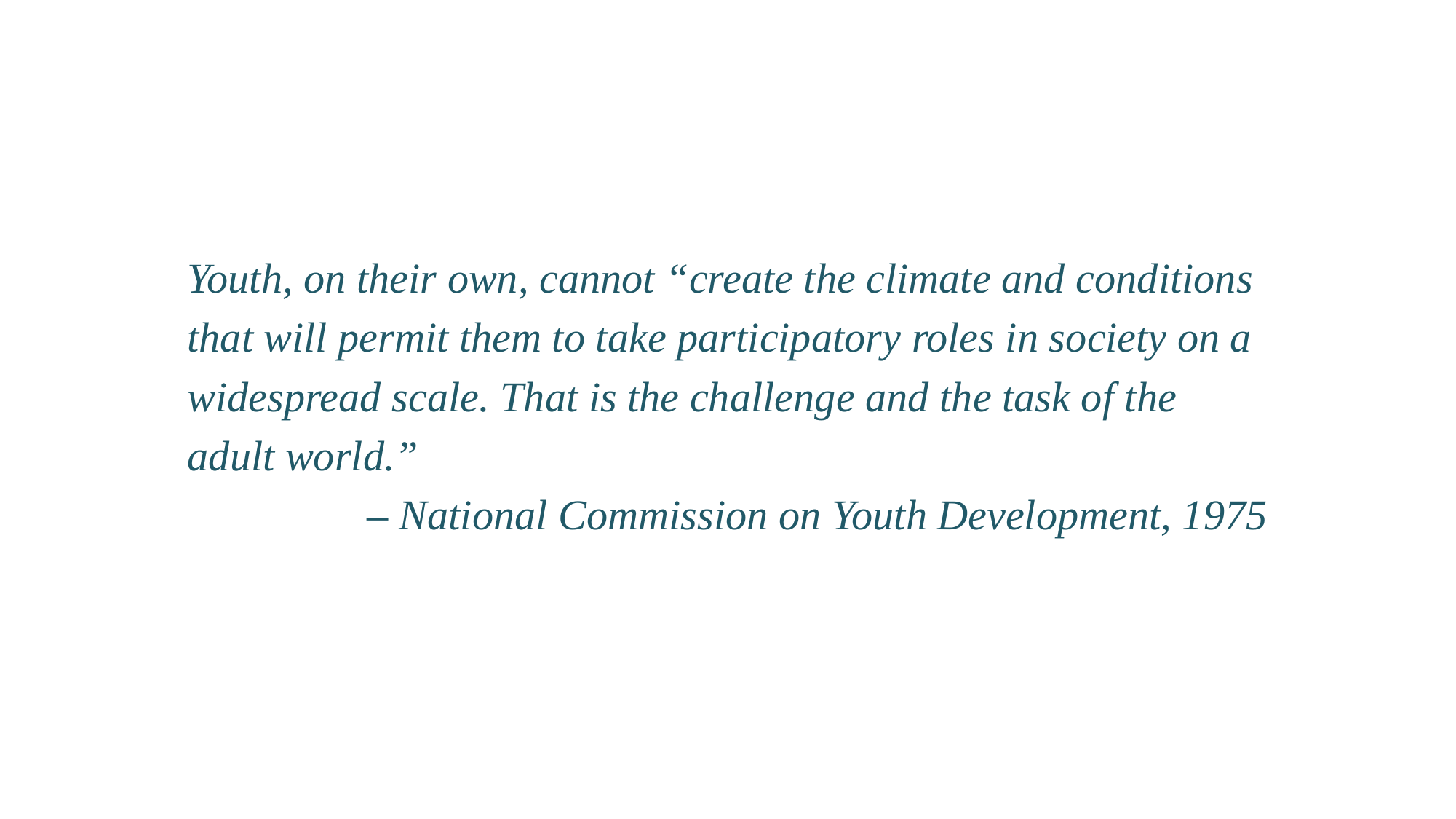

Youth, on their own, cannot “create the climate and conditions that will permit them to take participatory roles in society on a widespread scale. That is the challenge and the task of the adult world.”
– National Commission on Youth Development, 1975